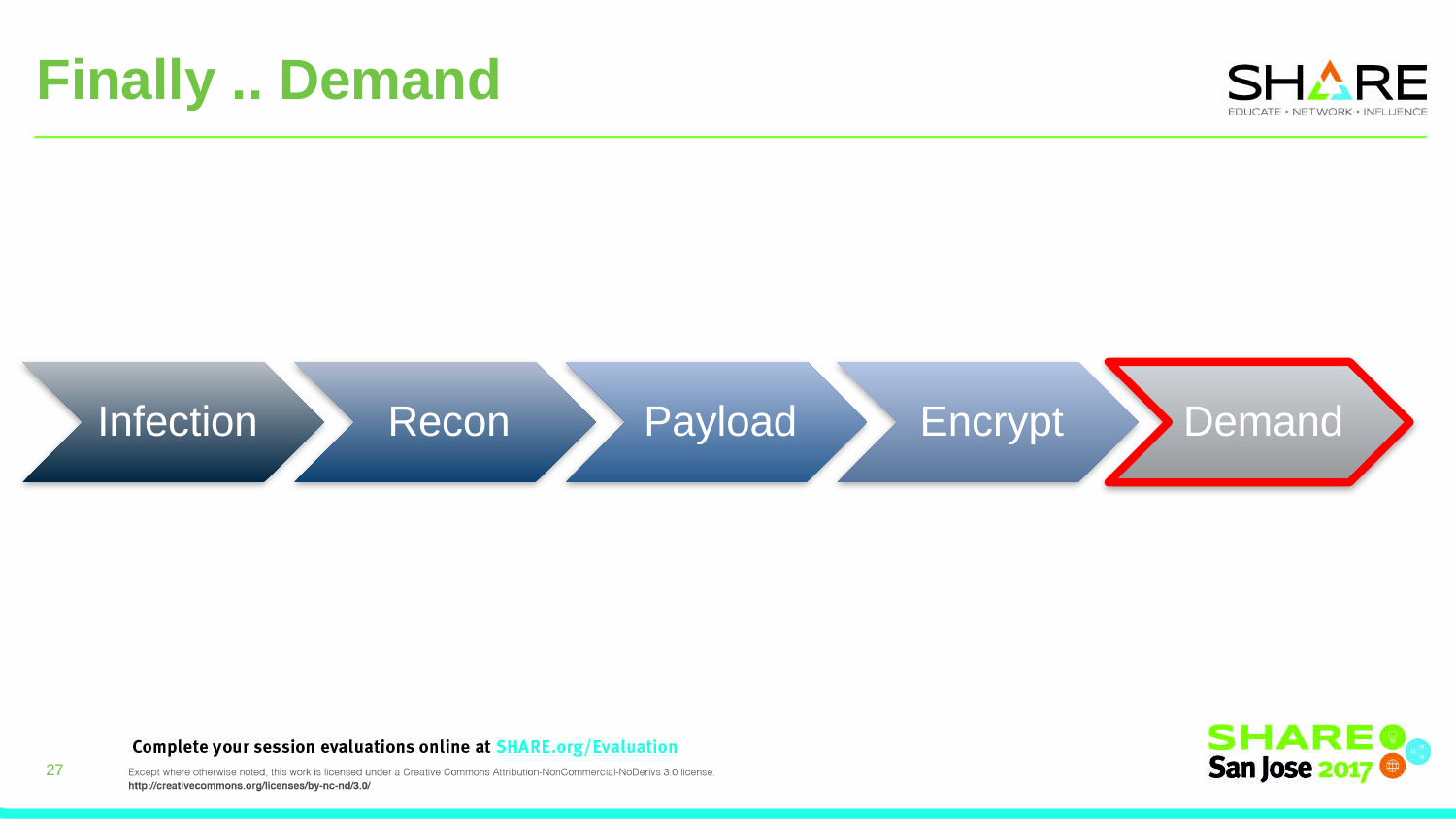

# Finally .. Demand
Infection
Recon
Payload
Encrypt
Demand
27